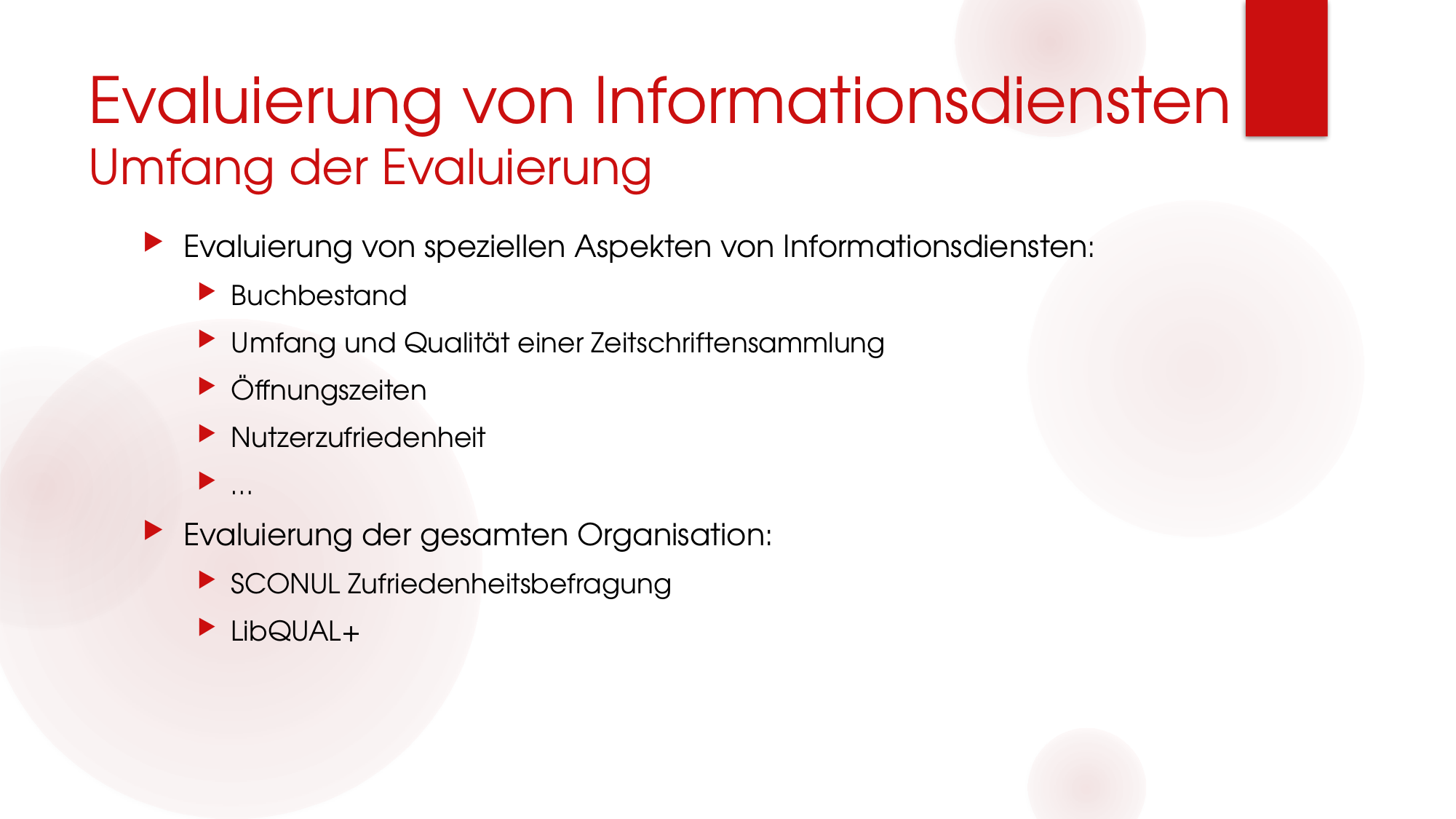

# Evaluierung von Informationsdiensten Umfang der Evaluierung
Evaluierung von speziellen Aspekten von Informationsdiensten:
Buchbestand
Umfang und Qualität einer Zeitschriftensammlung
Öffnungszeiten
Nutzerzufriedenheit
…
Evaluierung der gesamten Organisation:
SCONUL Zufriedenheitsbefragung
LibQUAL+